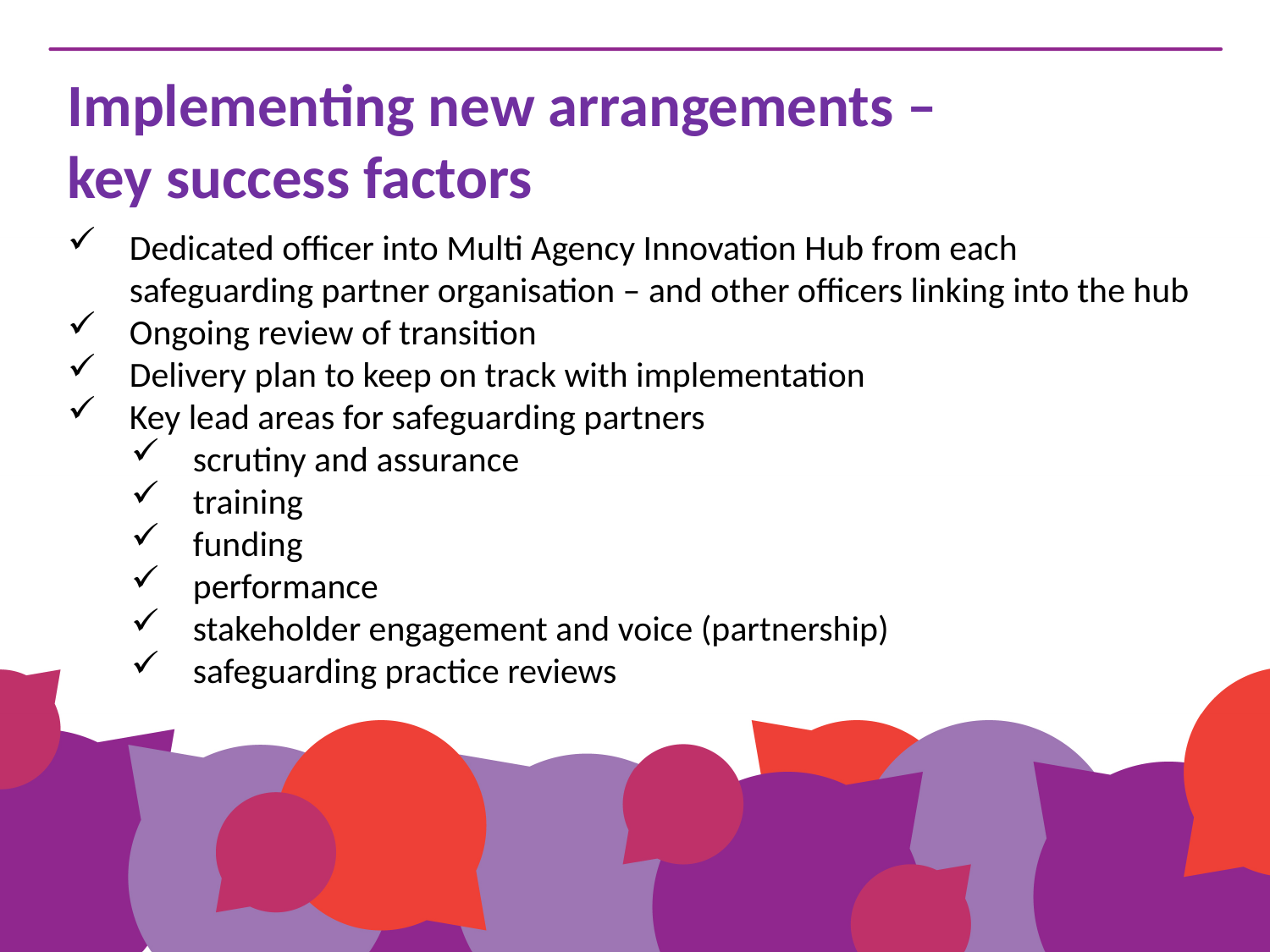

Implementing new arrangements –                       key success factors
Dedicated officer into Multi Agency Innovation Hub from each safeguarding partner organisation – and other officers linking into the hub
Ongoing review of transition
Delivery plan to keep on track with implementation
Key lead areas for safeguarding partners
scrutiny and assurance
training
funding
performance
stakeholder engagement and voice (partnership)
safeguarding practice reviews